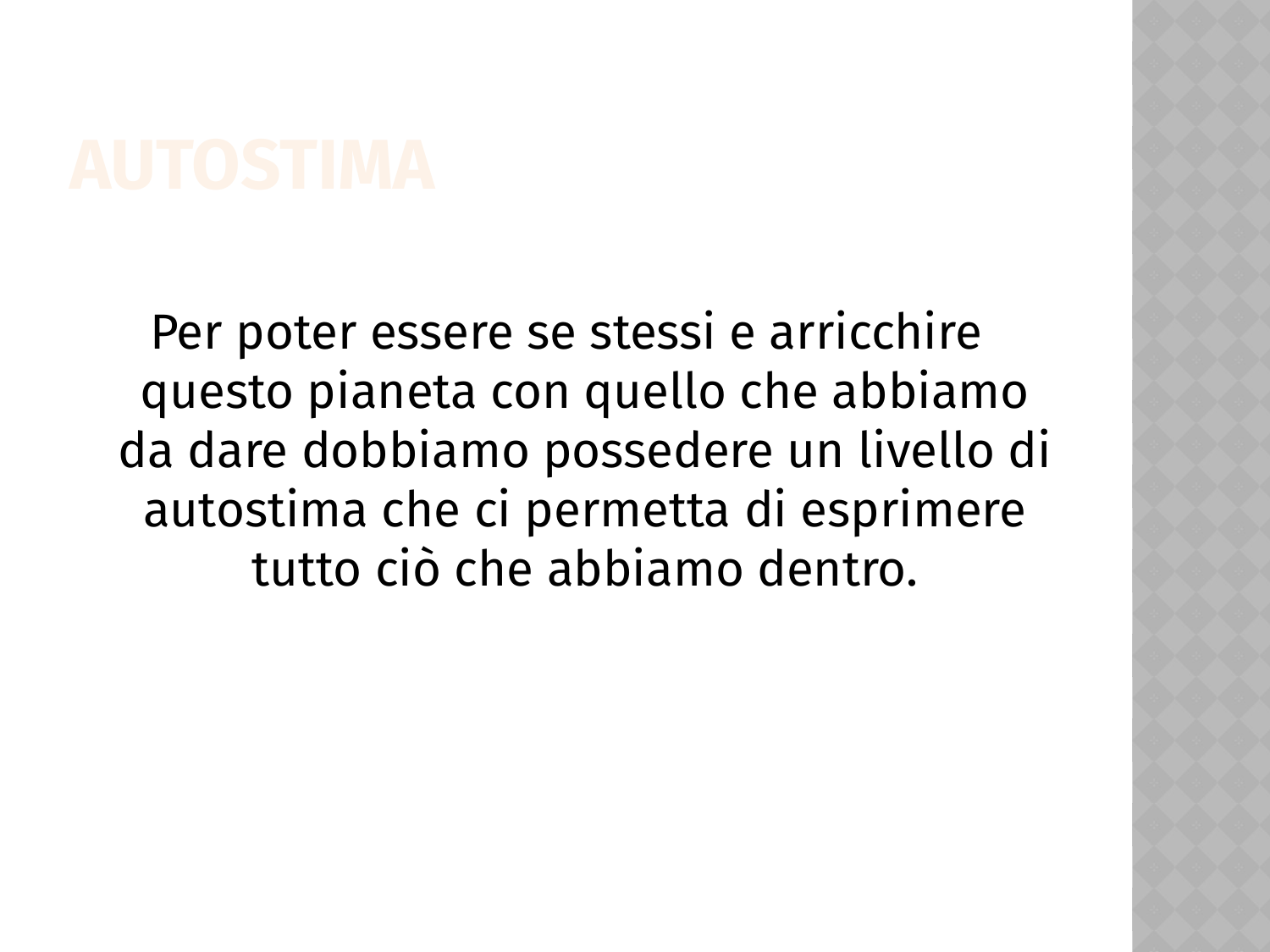

# autostima

Per poter essere se stessi e arricchire questo pianeta con quello che abbiamo da dare dobbiamo possedere un livello di autostima che ci permetta di esprimere tutto ciò che abbiamo dentro.